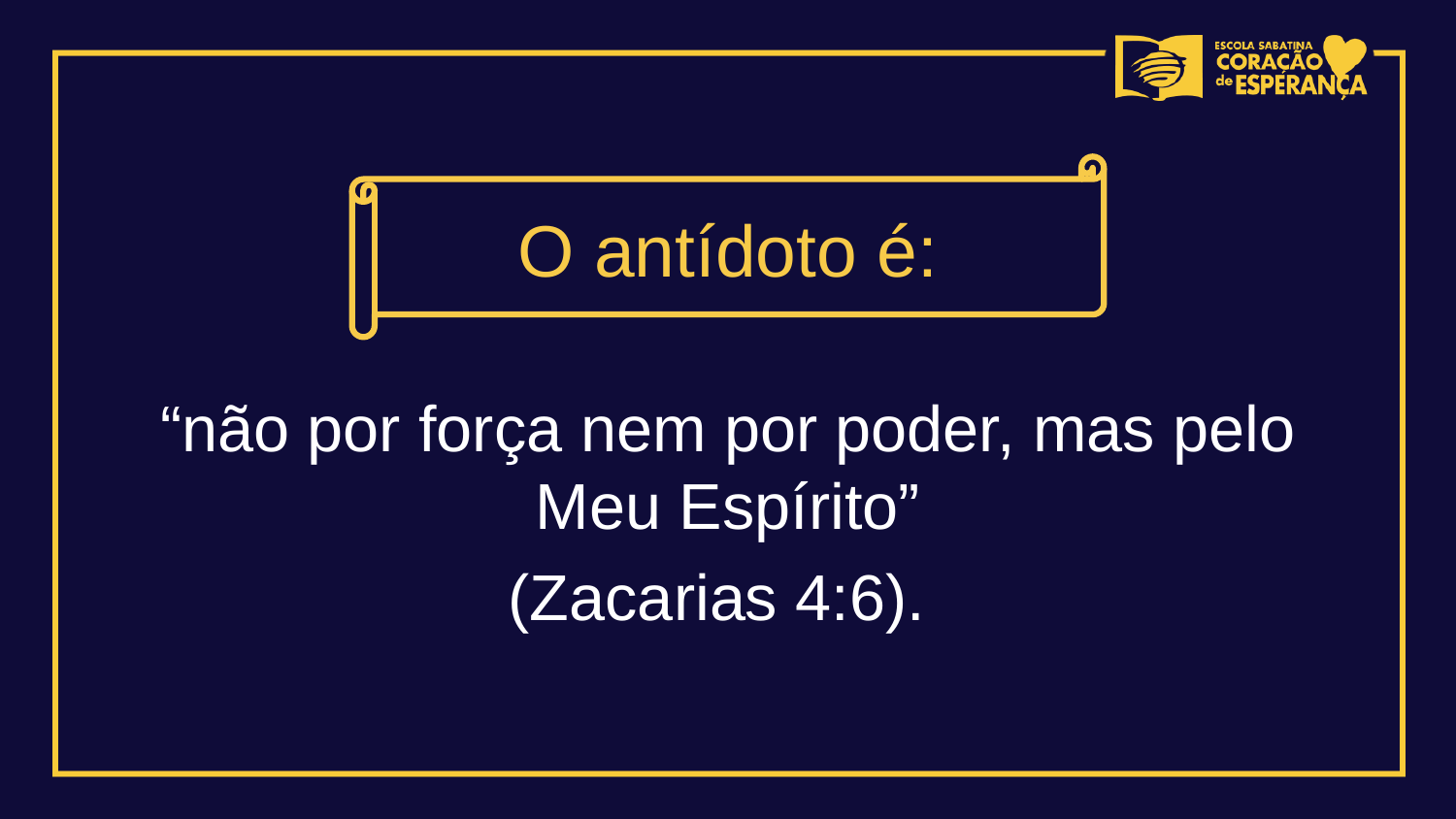

O antídoto é:
“não por força nem por poder, mas pelo Meu Espírito”
(Zacarias 4:6).